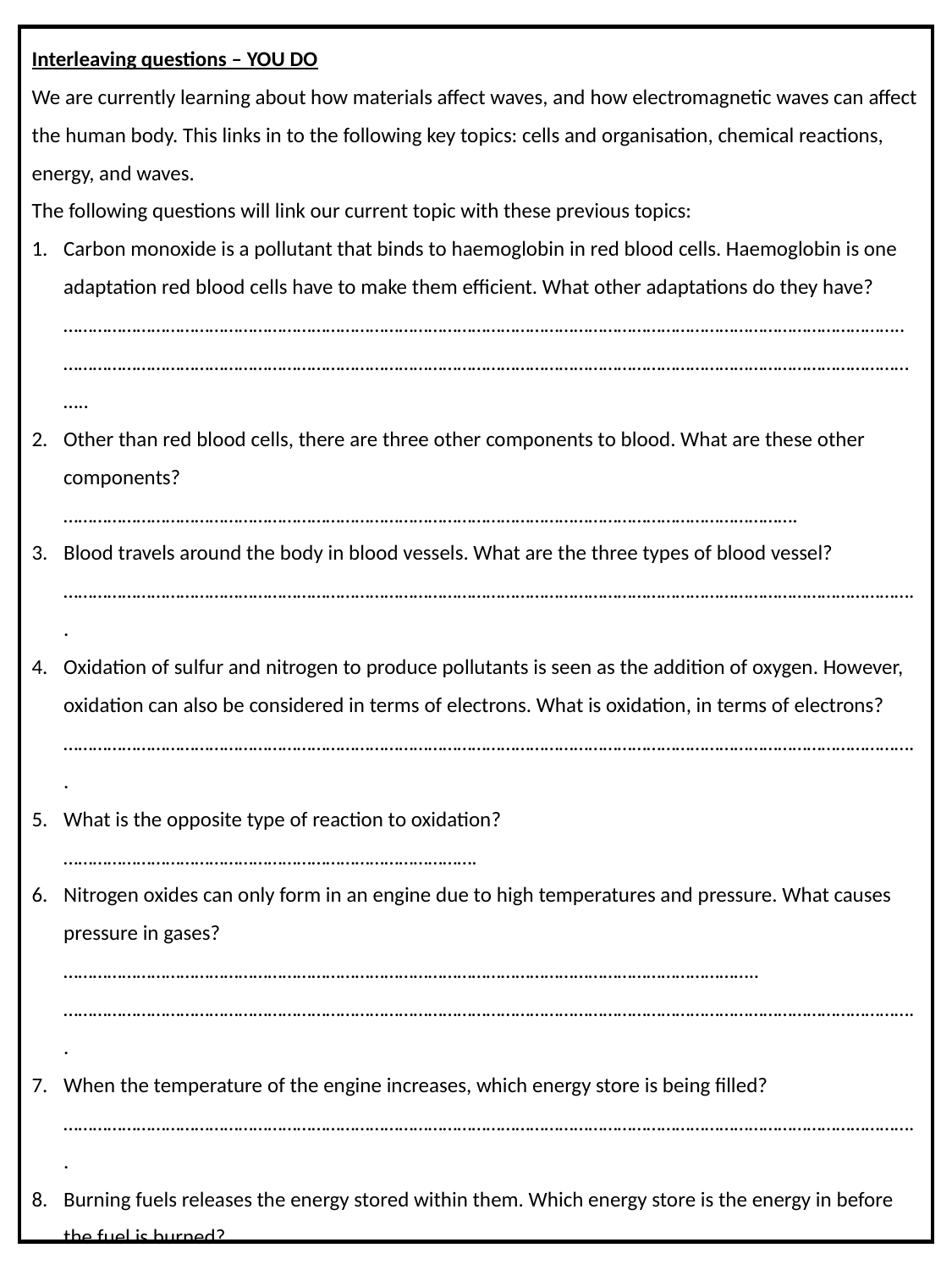

Interleaving questions – YOU DO
We are currently learning about how materials affect waves, and how electromagnetic waves can affect the human body. This links in to the following key topics: cells and organisation, chemical reactions, energy, and waves.
The following questions will link our current topic with these previous topics:
Carbon monoxide is a pollutant that binds to haemoglobin in red blood cells. Haemoglobin is one adaptation red blood cells have to make them efficient. What other adaptations do they have? ………………………………………………………………………………………………………………………………………………………..……………………………………………………………………………………………………………………………………………………………..
Other than red blood cells, there are three other components to blood. What are these other components? …………………………………………………………………………………………………………………………………….
Blood travels around the body in blood vessels. What are the three types of blood vessel? …………………………………………………………………………………………………………………………………………………………..
Oxidation of sulfur and nitrogen to produce pollutants is seen as the addition of oxygen. However, oxidation can also be considered in terms of electrons. What is oxidation, in terms of electrons? …………………………………………………………………………………………………………………………………………………………..
What is the opposite type of reaction to oxidation? ………………………………………………………………………….
Nitrogen oxides can only form in an engine due to high temperatures and pressure. What causes pressure in gases? …………………………………………………………………………………………………………………………….. …………………………………………………………………………………………………………………………………………………………..
When the temperature of the engine increases, which energy store is being filled? …………………………………………………………………………………………………………………………………………………………..
Burning fuels releases the energy stored within them. Which energy store is the energy in before the fuel is burned? …………………………………………………………………………………………………………………………….
Some pollutants, such as carbon dioxide, contribute to the greenhouse effect, where heat is trapped by the atmosphere and raises the average temperature of the Earth. Heat travels in infrared waves, which are electromagnetic waves. What are the six other electromagnetic waves? ………………………………………………………………………………………………………………………………………………………..……………………………………………………………………………………………………………………………………………………………..